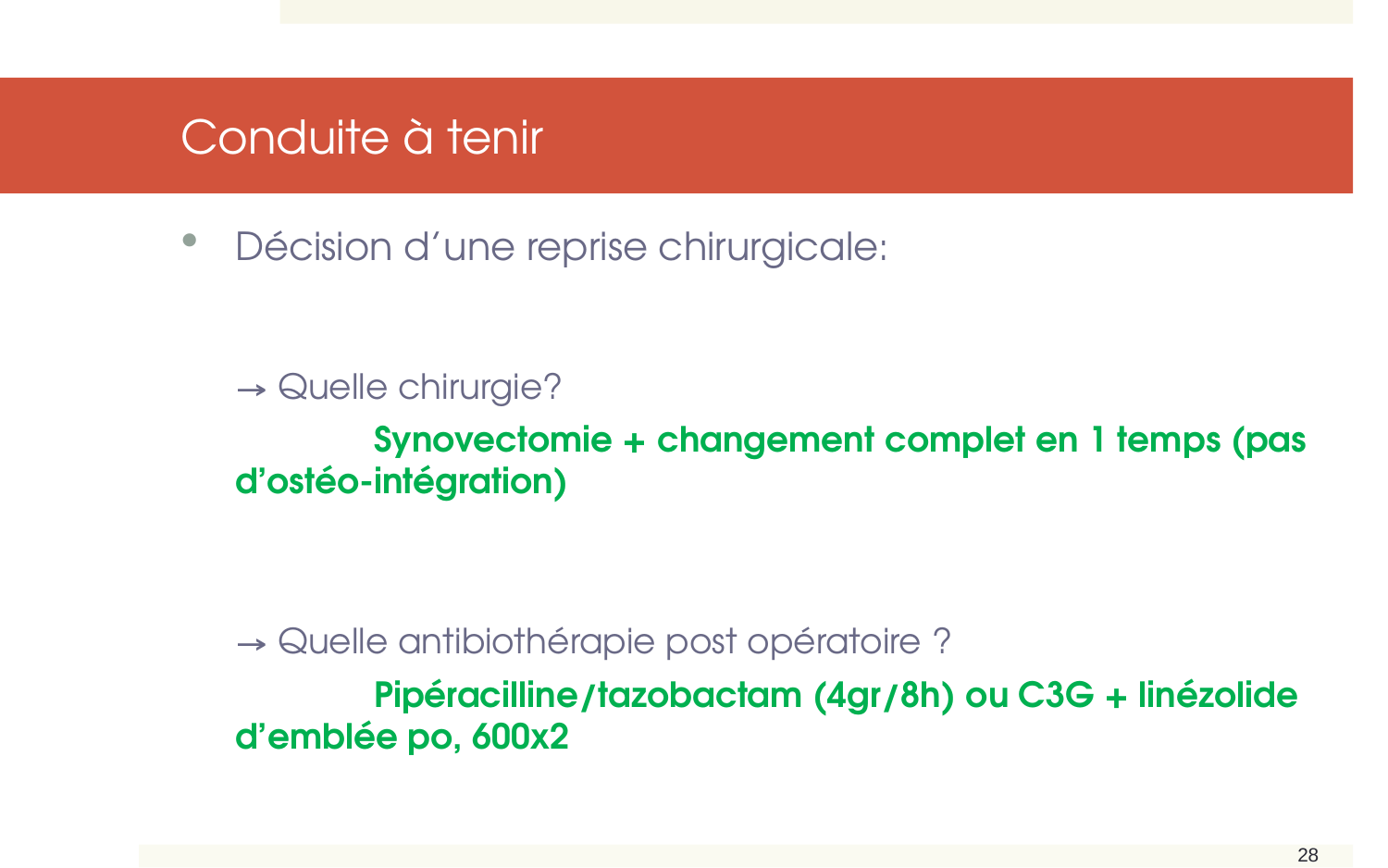

# Conduite à tenir
Décision d’une reprise chirurgicale:

→ Quelle chirurgie?
	Synovectomie + changement complet en 1 temps (pas d’ostéo-intégration)

→ Quelle antibiothérapie post opératoire ?
	Pipéracilline/tazobactam (4gr/8h) ou C3G + linézolide d’emblée po, 600x2